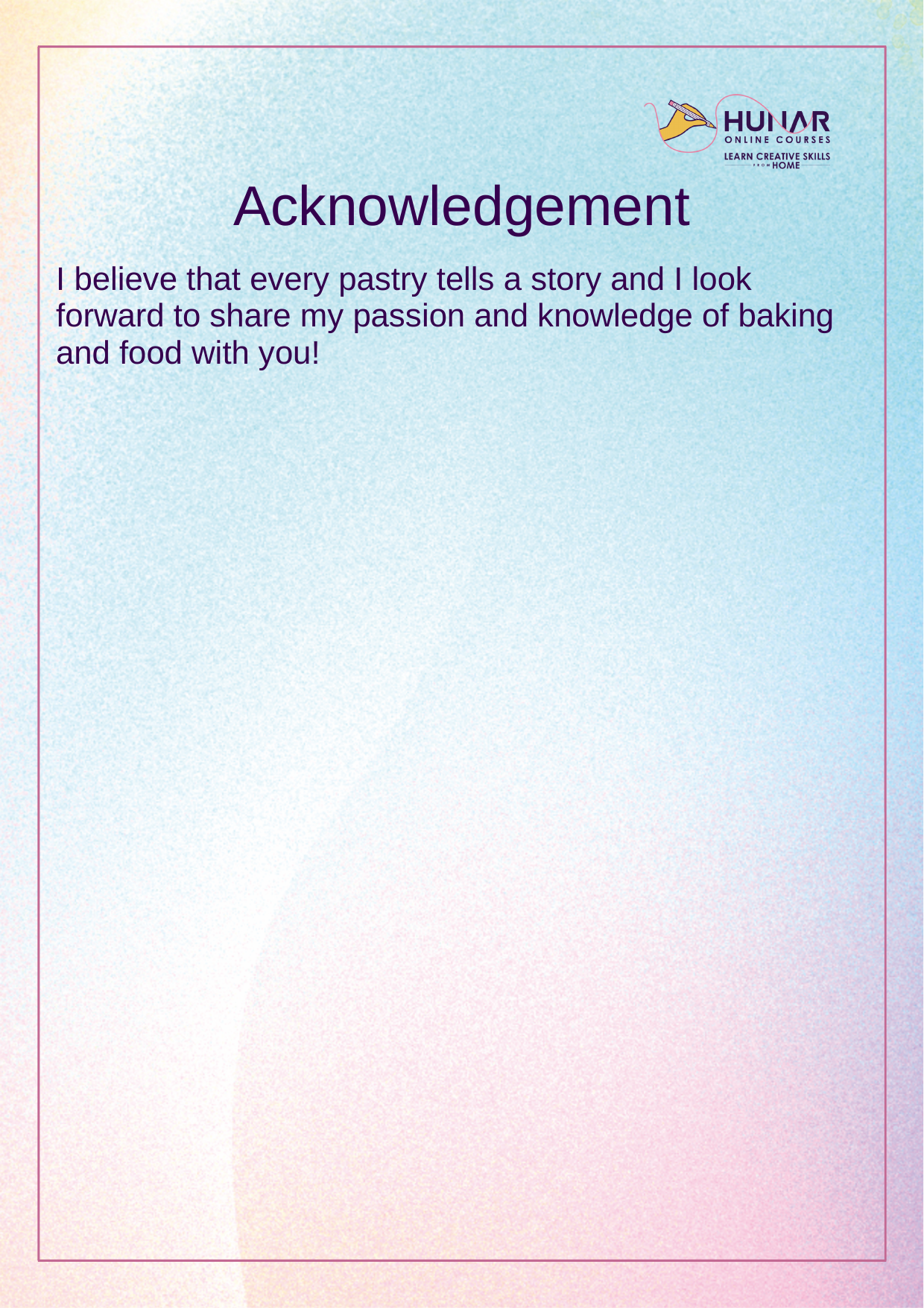

Acknowledgement

I believe that every pastry tells a story and I look forward to share my passion and knowledge of baking and food with you!